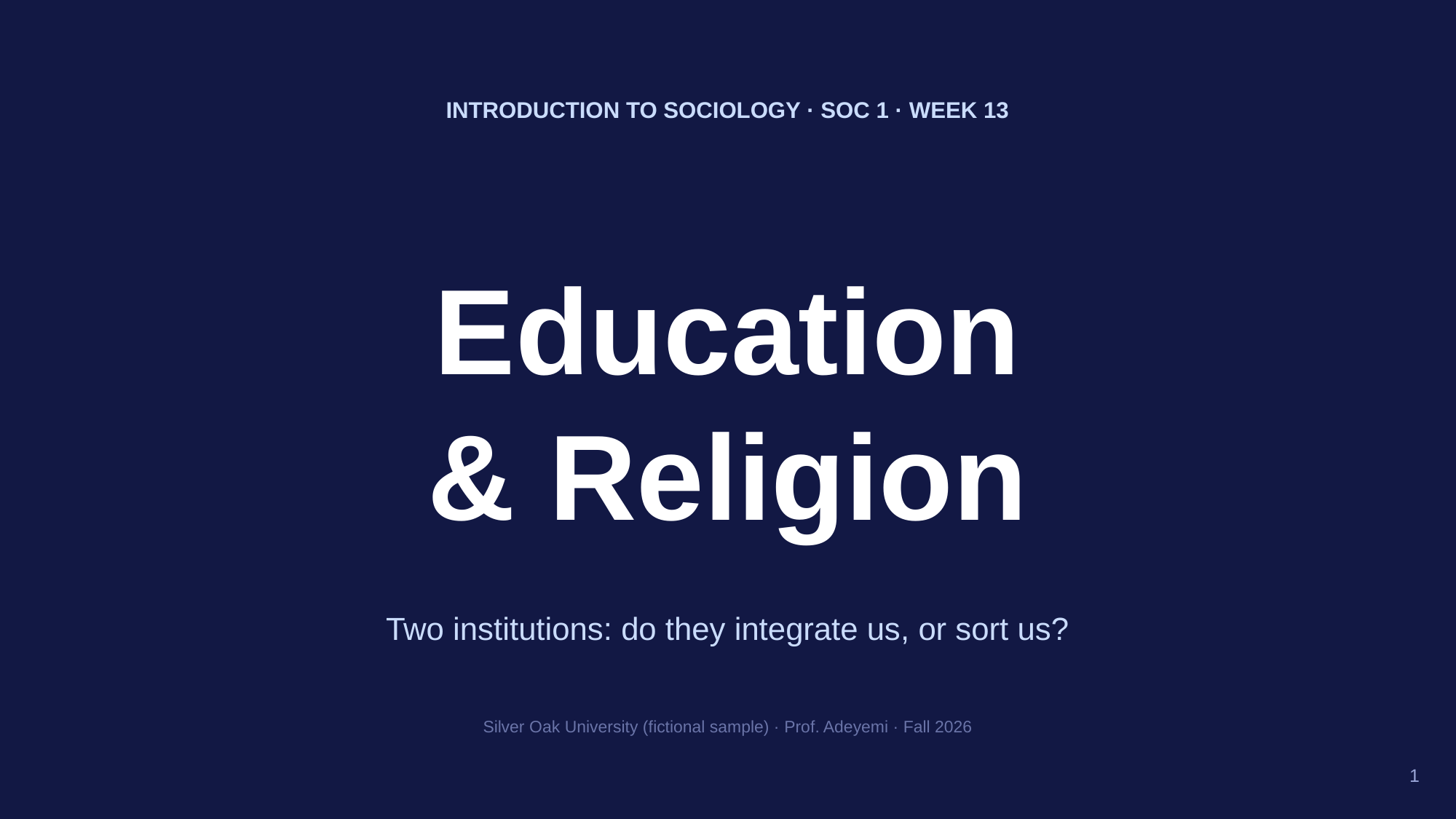

INTRODUCTION TO SOCIOLOGY · SOC 1 · WEEK 13
Education
& Religion
Two institutions: do they integrate us, or sort us?
Silver Oak University (fictional sample) · Prof. Adeyemi · Fall 2026
1